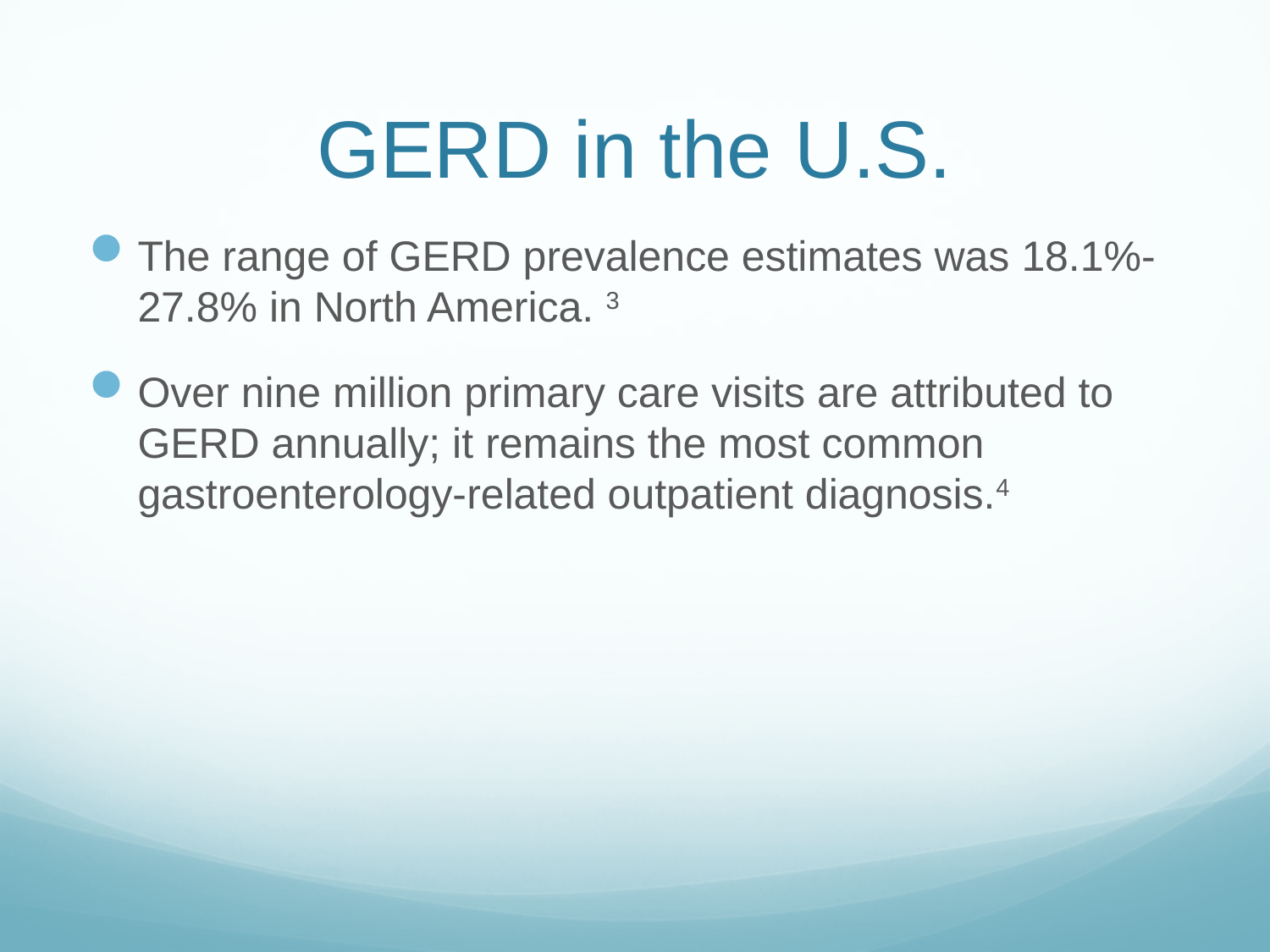

# GERD in the U.S.
The range of GERD prevalence estimates was 18.1%-27.8% in North America. 3
Over nine million primary care visits are attributed to GERD annually; it remains the most common gastroenterology-related outpatient diagnosis.4